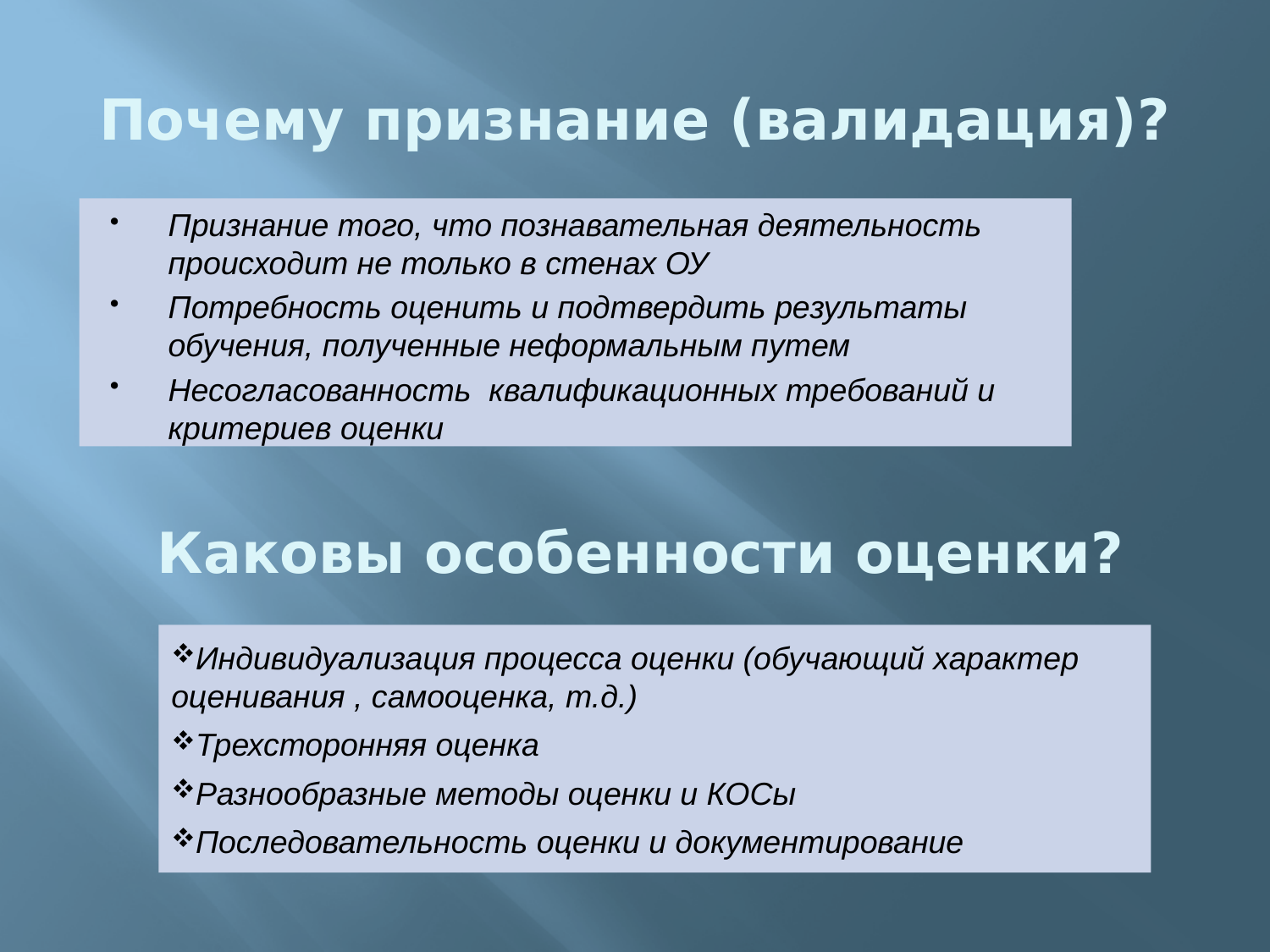

# Почему признание (валидация)?
Признание того, что познавательная деятельность происходит не только в стенах ОУ
Потребность оценить и подтвердить результаты обучения, полученные неформальным путем
Несогласованность  квалификационных требований и критериев оценки

Каковы особенности оценки?
Индивидуализация процесса оценки (обучающий характер оценивания , самооценка, т.д.)
Трехсторонняя оценка
Разнообразные методы оценки и КОСы
Последовательность оценки и документирование